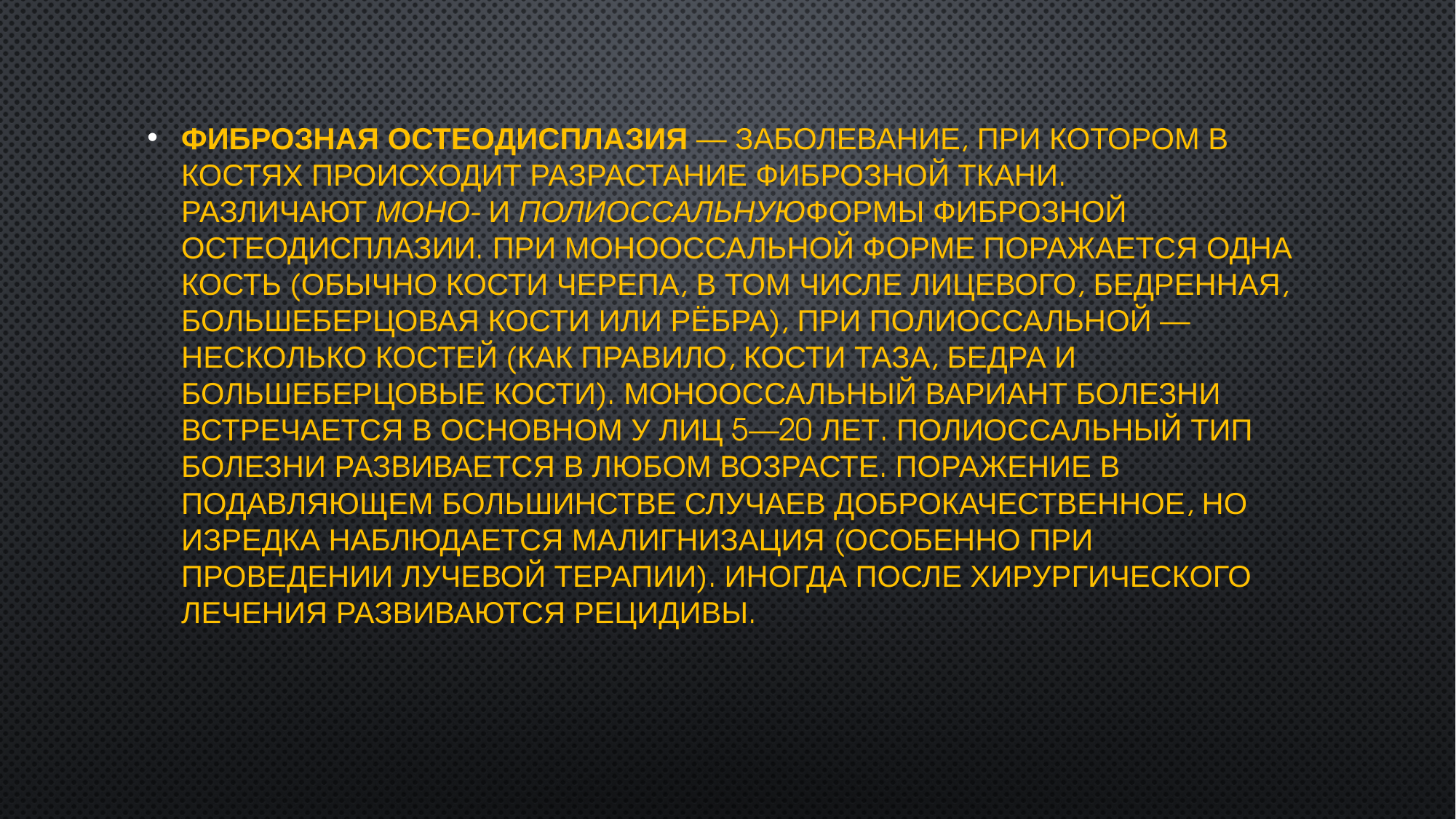

Фиброзная остеодисплазия — заболевание, при котором в костях происходит разрастание фиброзной ткани. Различают моно- и полиоссальнуюформы фиброзной остеодисплазии. При монооссальной форме поражается одна кость (обычно кости черепа, в том числе лицевого, бедренная, большеберцовая кости или рёбра), при полиоссальной — несколько костей (как правило, кости таза, бедра и большеберцовые кости). Монооссальный вариант болезни встречается в основном у лиц 5—20 лет. Полиоссальный тип болезни развивается в любом возрасте. Поражение в подавляющем большинстве случаев доброкачественное, но изредка наблюдается малигнизация (особенно при проведении лучевой терапии). Иногда после хирургического лечения развиваются рецидивы.